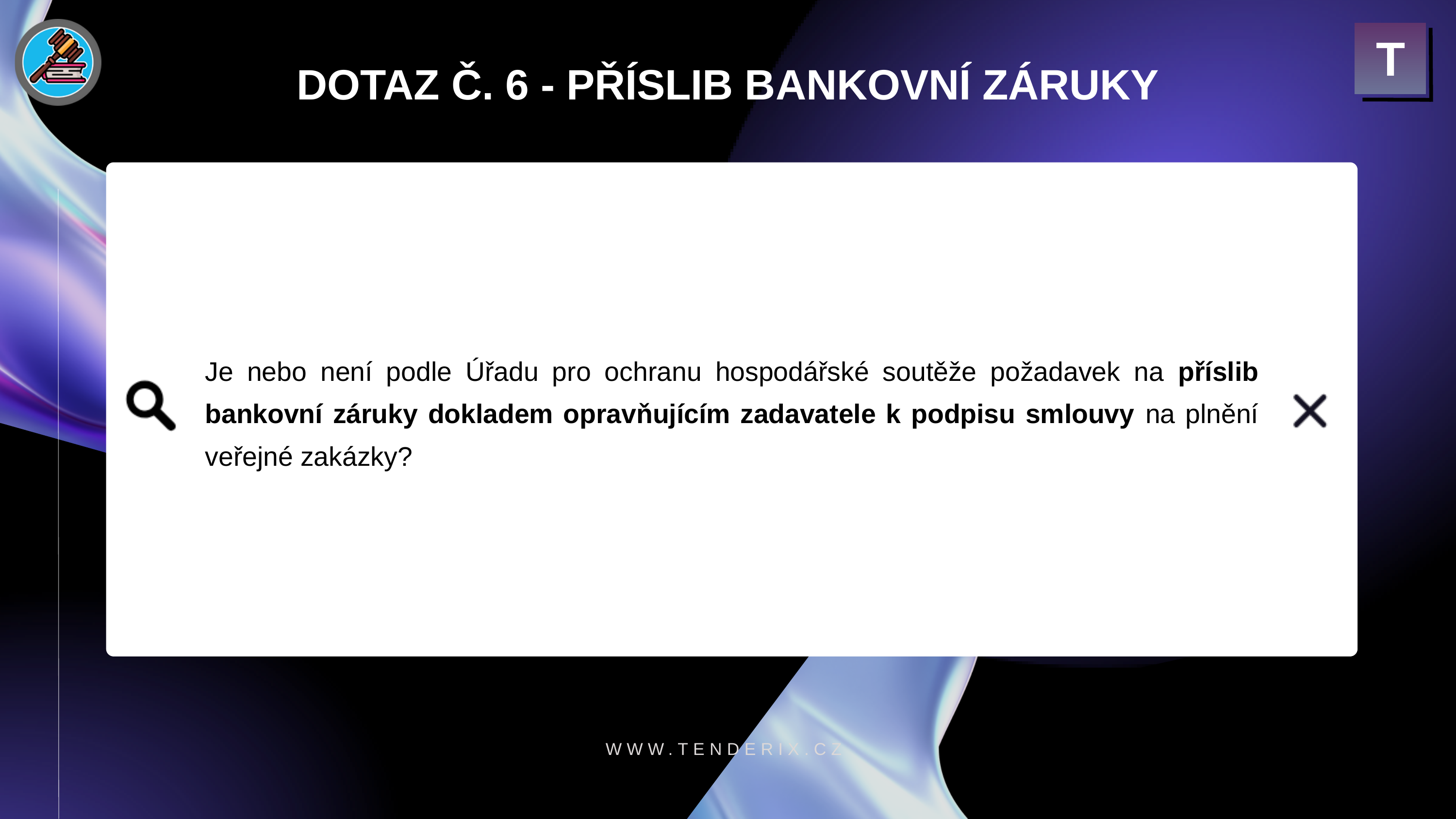

T

DOTAZ Č. 6 - PŘÍSLIB BANKOVNÍ ZÁRUKY

Je nebo není podle Úřadu pro ochranu hospodářské soutěže požadavek na příslib bankovní záruky dokladem opravňujícím zadavatele k podpisu smlouvy na plnění veřejné zakázky?

WWW.TENDERIX.CZ